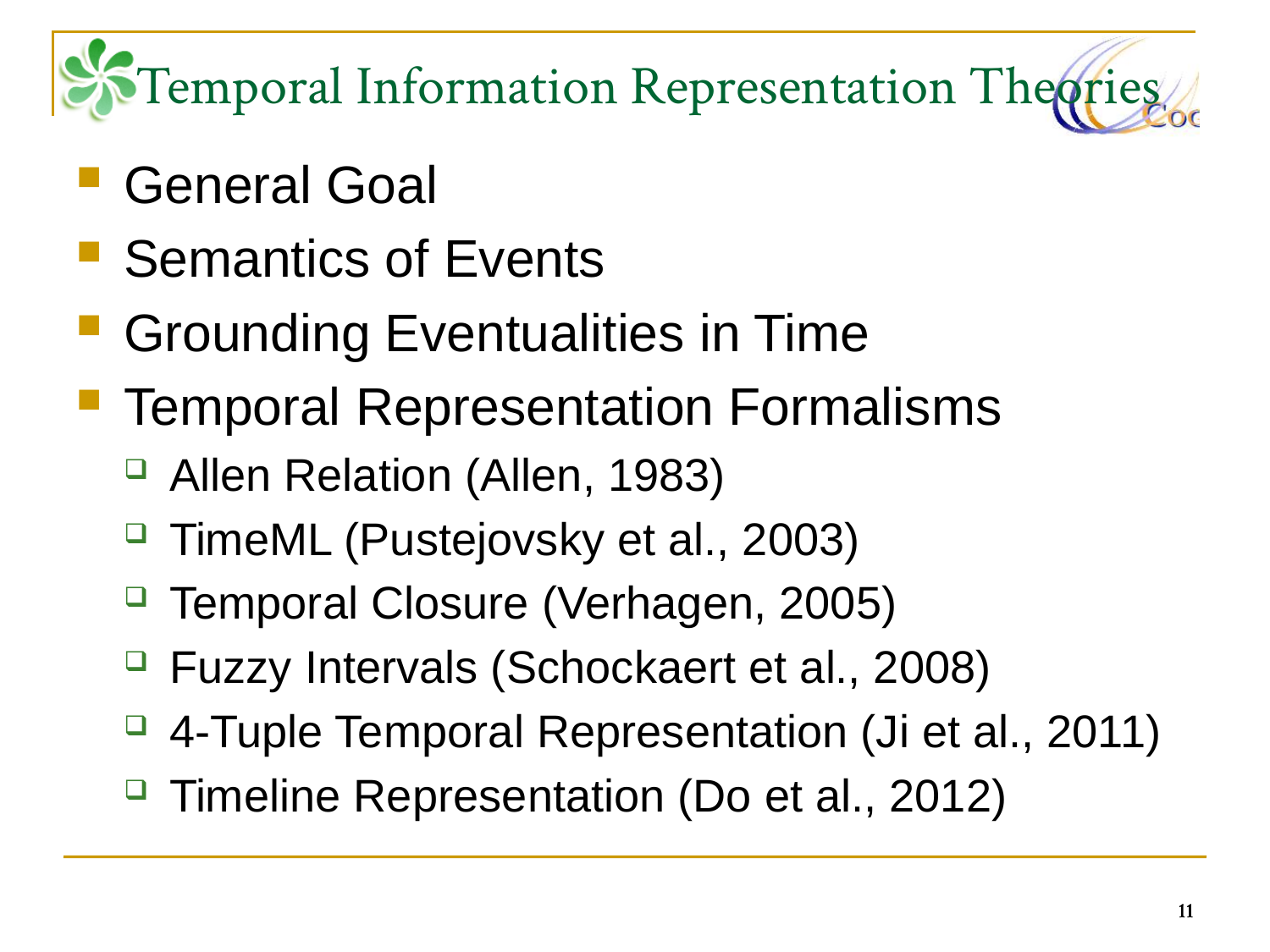

Temporal Information Representation Theories
General Goal
Semantics of Events
Grounding Eventualities in Time
Temporal Representation Formalisms
Allen Relation (Allen, 1983)
TimeML (Pustejovsky et al., 2003)
Temporal Closure (Verhagen, 2005)
Fuzzy Intervals (Schockaert et al., 2008)
4-Tuple Temporal Representation (Ji et al., 2011)
Timeline Representation (Do et al., 2012)

11
11
11